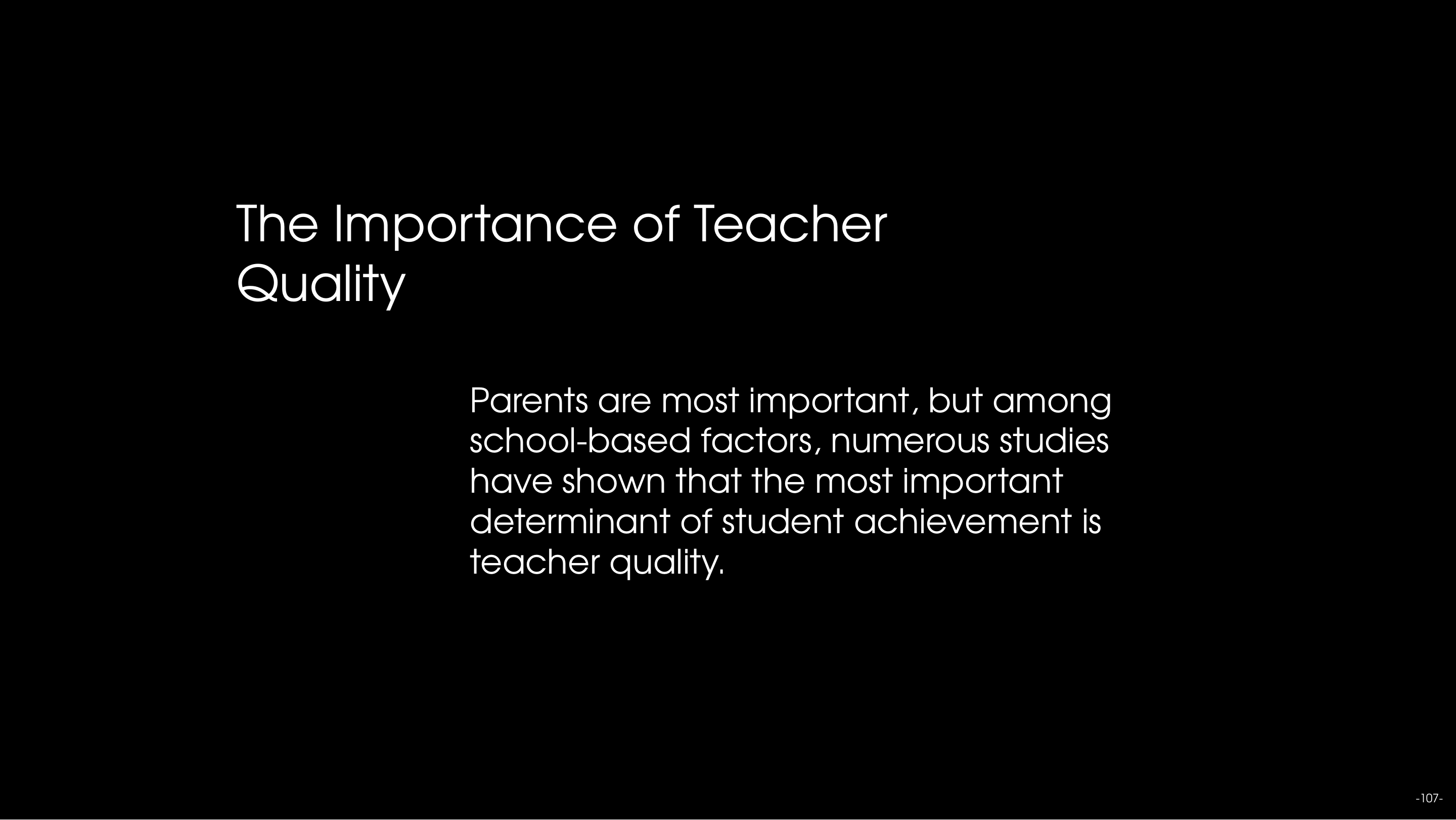

The Importance of Teacher Quality
Parents are most important, but among school-based factors, numerous studies have shown that the most important determinant of student achievement is teacher quality.
-107-